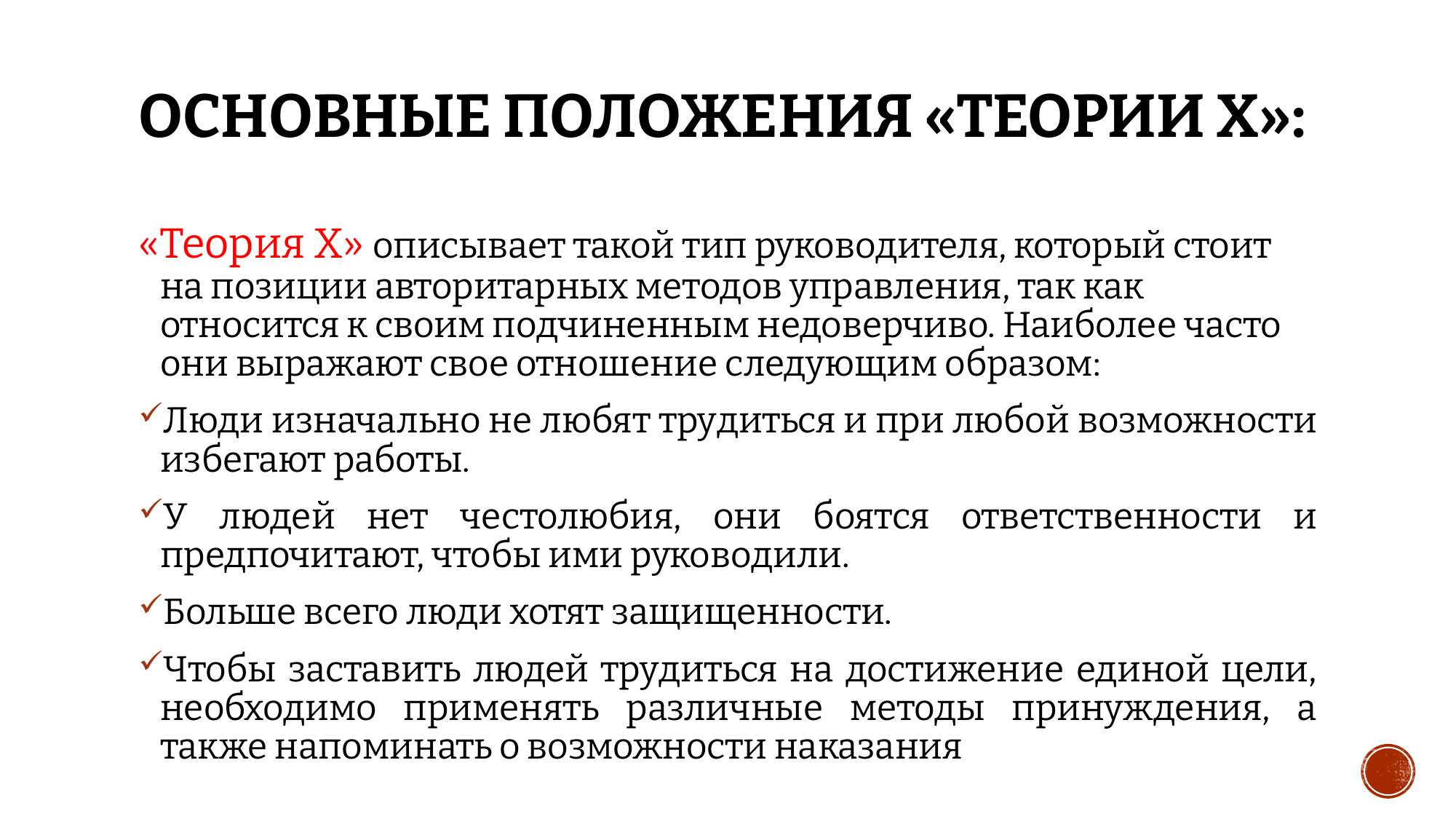

# Основные положения «теории Х»:
«Теория Х» описывает такой тип руководителя, который стоит на позиции авторитарных методов управления, так как относится к своим подчиненным недоверчиво. Наиболее часто они выражают свое отношение следующим образом:
Люди изначально не любят трудиться и при любой возможности избегают работы.
У людей нет честолюбия, они боятся ответственности и предпочитают, чтобы ими руководили.
Больше всего люди хотят защищенности.
Чтобы заставить людей трудиться на достижение единой цели, необходимо применять различные методы принуждения, а также напоминать о возможности наказания